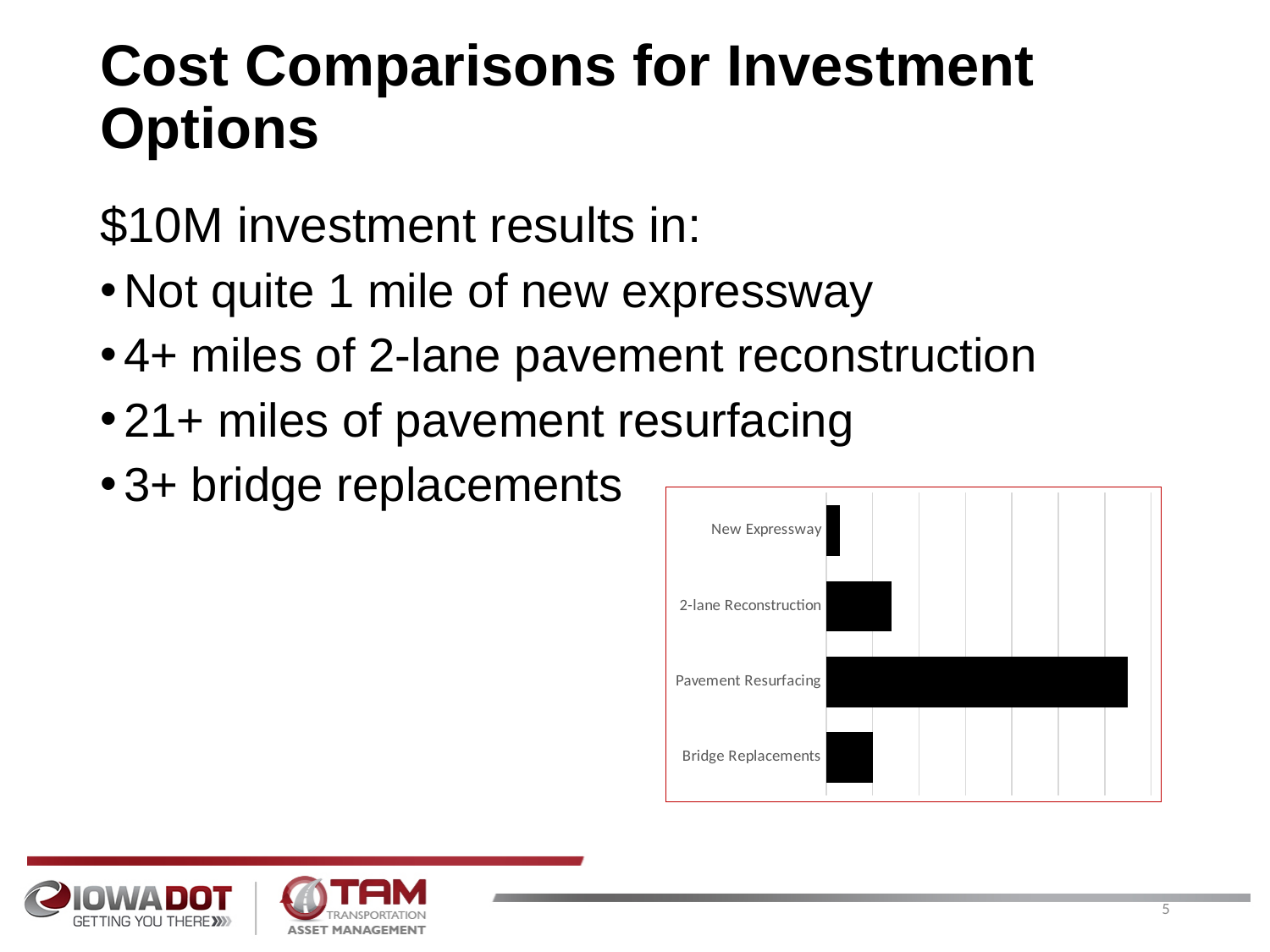

# Cost Comparisons for Investment Options
$10M investment results in:
Not quite 1 mile of new expressway
4+ miles of 2-lane pavement reconstruction
21+ miles of pavement resurfacing
3+ bridge replacements

### Chart

| Category |  |
|---|---|
| Bridge Replacements | 10.0 |
| Pavement Resurfacing | 65.0 |
| 2-lane Reconstruction | 14.0 |
| New Expressway | 3.0 |
5